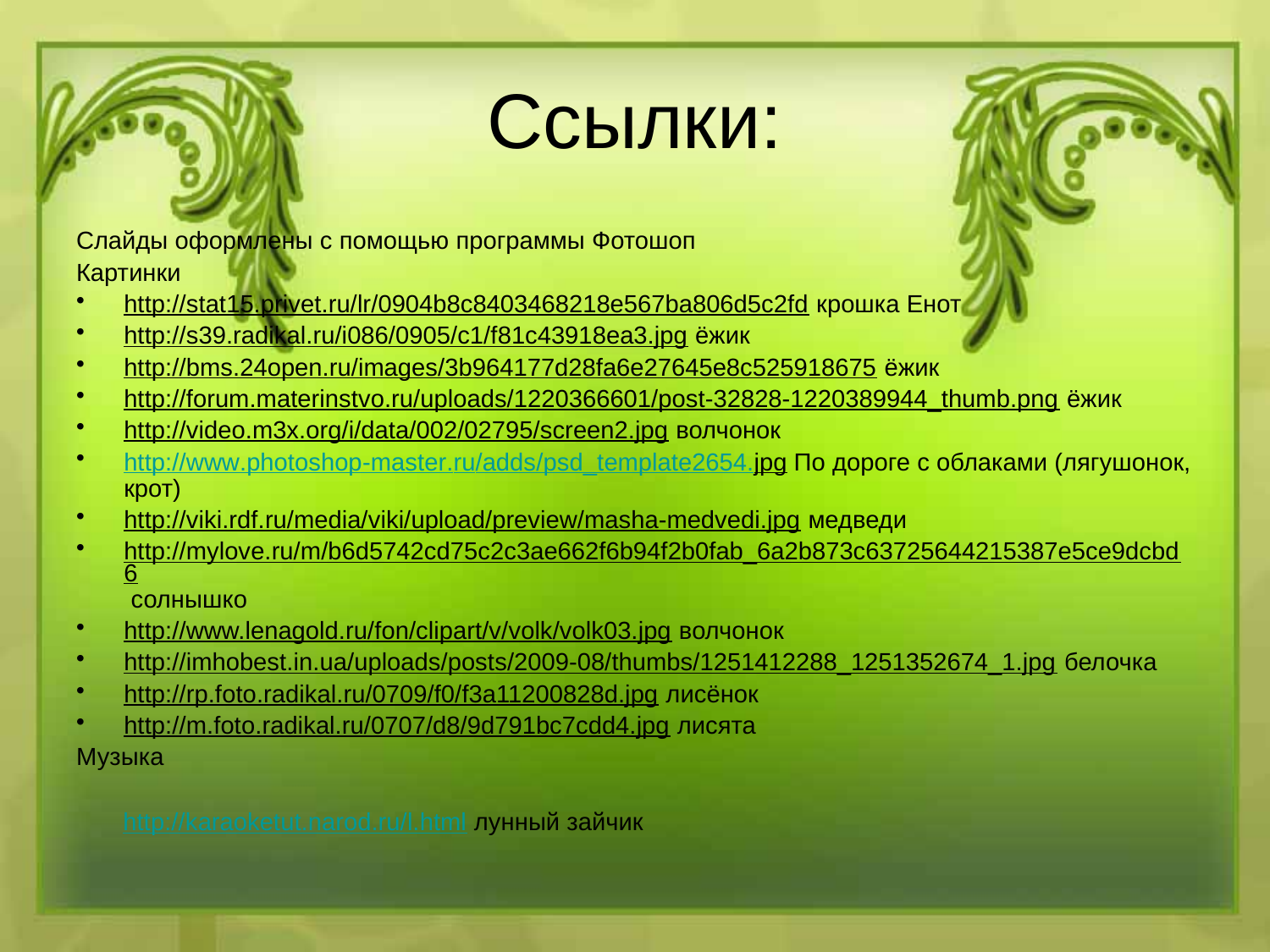

# Ссылки:
Слайды оформлены с помощью программы Фотошоп
Картинки
http://stat15.privet.ru/lr/0904b8c8403468218e567ba806d5c2fd крошка Енот
http://s39.radikal.ru/i086/0905/c1/f81c43918ea3.jpg ёжик
http://bms.24open.ru/images/3b964177d28fa6e27645e8c525918675 ёжик
http://forum.materinstvo.ru/uploads/1220366601/post-32828-1220389944_thumb.png ёжик
http://video.m3x.org/i/data/002/02795/screen2.jpg волчонок
http://www.photoshop-master.ru/adds/psd_template2654.jpg По дороге с облаками (лягушонок, крот)
http://viki.rdf.ru/media/viki/upload/preview/masha-medvedi.jpg медведи
http://mylove.ru/m/b6d5742cd75c2c3ae662f6b94f2b0fab_6a2b873c63725644215387e5ce9dcbd6 солнышко
http://www.lenagold.ru/fon/clipart/v/volk/volk03.jpg волчонок
http://imhobest.in.ua/uploads/posts/2009-08/thumbs/1251412288_1251352674_1.jpg белочка
http://rp.foto.radikal.ru/0709/f0/f3a11200828d.jpg лисёнок
http://m.foto.radikal.ru/0707/d8/9d791bc7cdd4.jpg лисята
Музыка
   http://karaoketut.narod.ru/l.html лунный зайчик